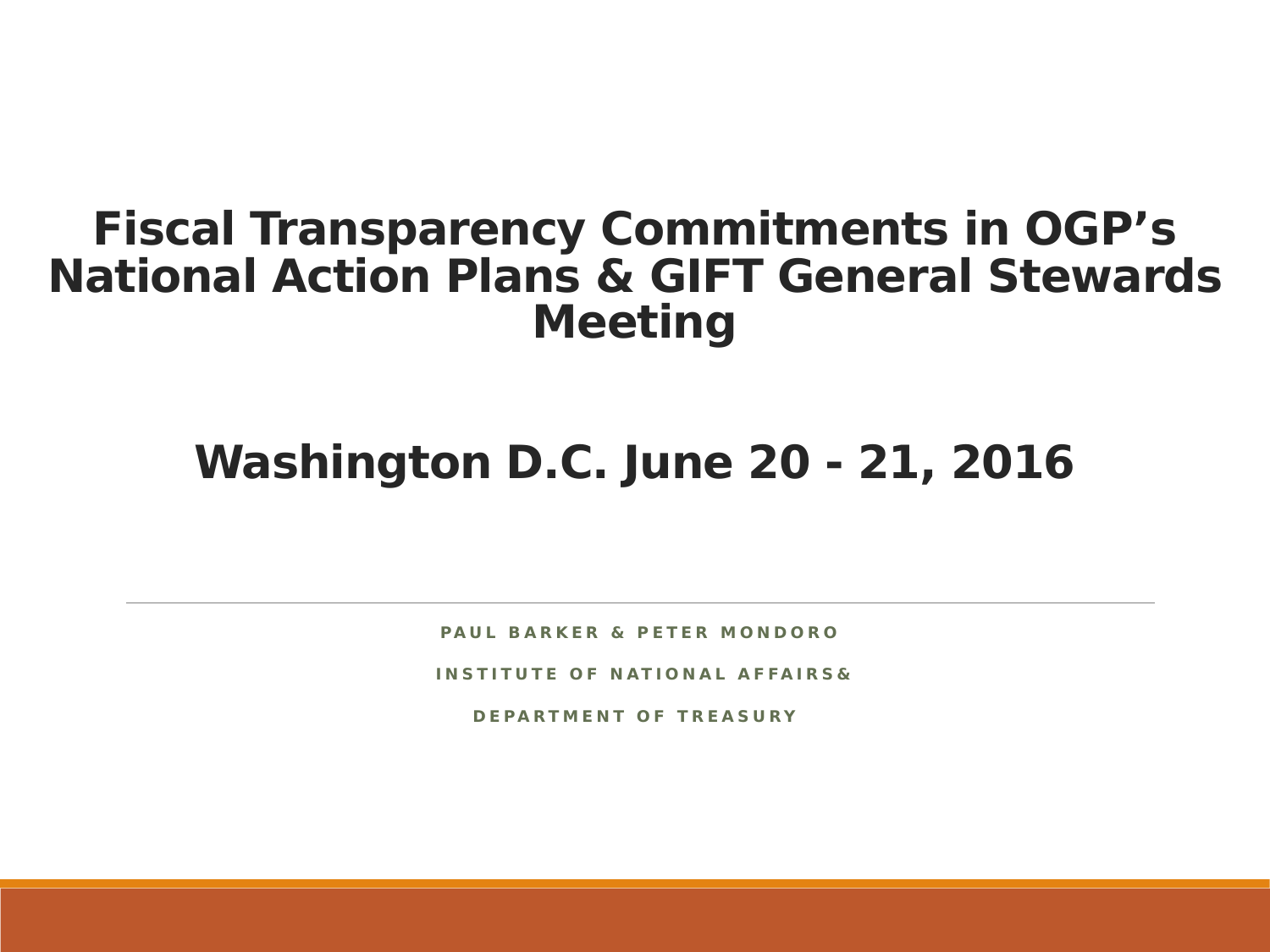

# Fiscal Transparency Commitments in OGP’s National Action Plans & GIFT General Stewards Meeting Washington D.C. June 20 - 21, 2016
PAUL BARKER & Peter mondoro
 INSTITUTE OF NATIONAL AFFAIRS&
DEPARTMENT OF TREASURY